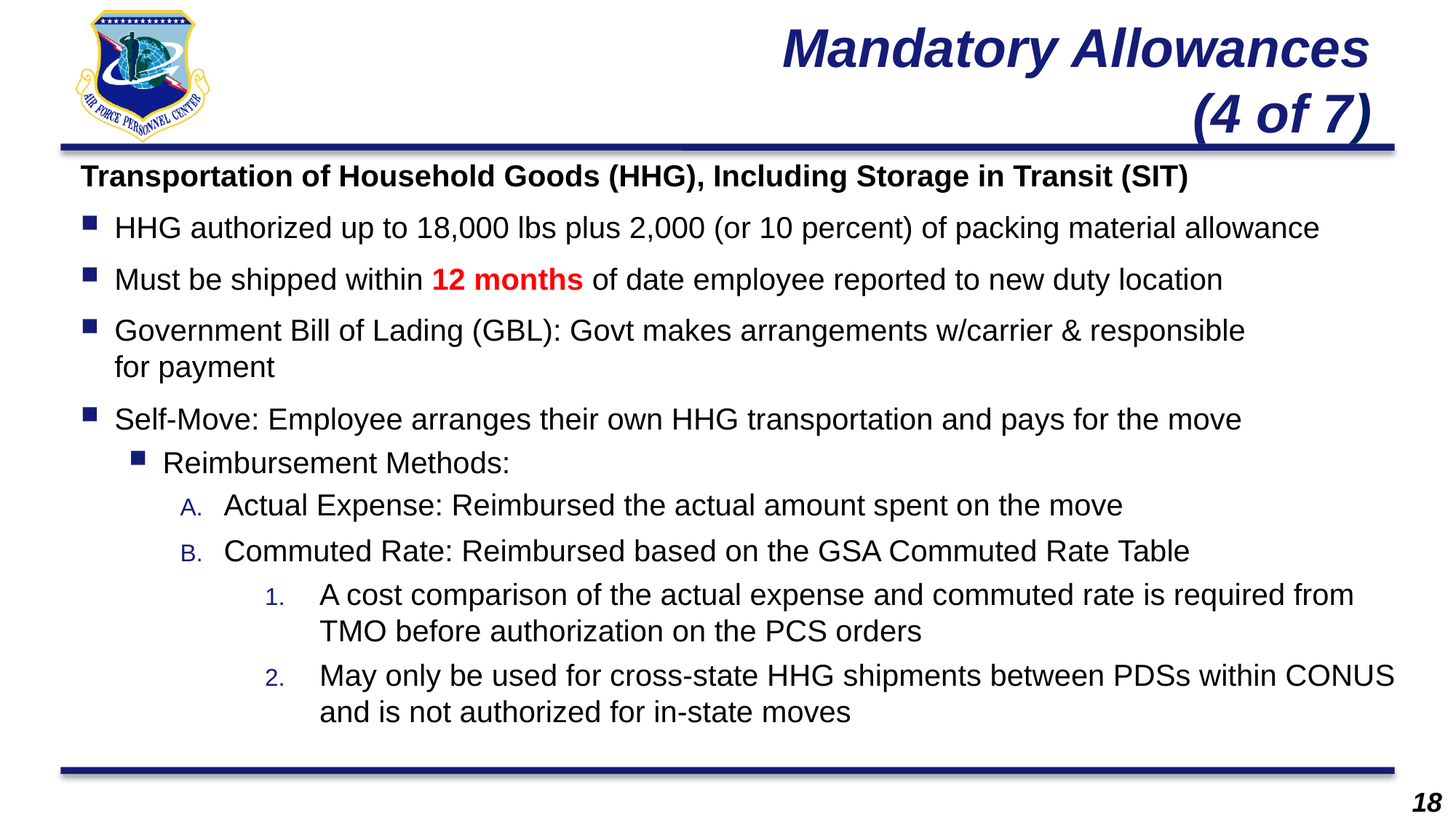

# Mandatory Allowances (4 of 7)
Transportation of Household Goods (HHG), Including Storage in Transit (SIT)
HHG authorized up to 18,000 lbs plus 2,000 (or 10 percent) of packing material allowance
Must be shipped within 12 months of date employee reported to new duty location
Government Bill of Lading (GBL): Govt makes arrangements w/carrier & responsible for payment
Self-Move: Employee arranges their own HHG transportation and pays for the move
Reimbursement Methods:
Actual Expense: Reimbursed the actual amount spent on the move
Commuted Rate: Reimbursed based on the GSA Commuted Rate Table
A cost comparison of the actual expense and commuted rate is required from TMO before authorization on the PCS orders
May only be used for cross-state HHG shipments between PDSs within CONUS and is not authorized for in-state moves

18